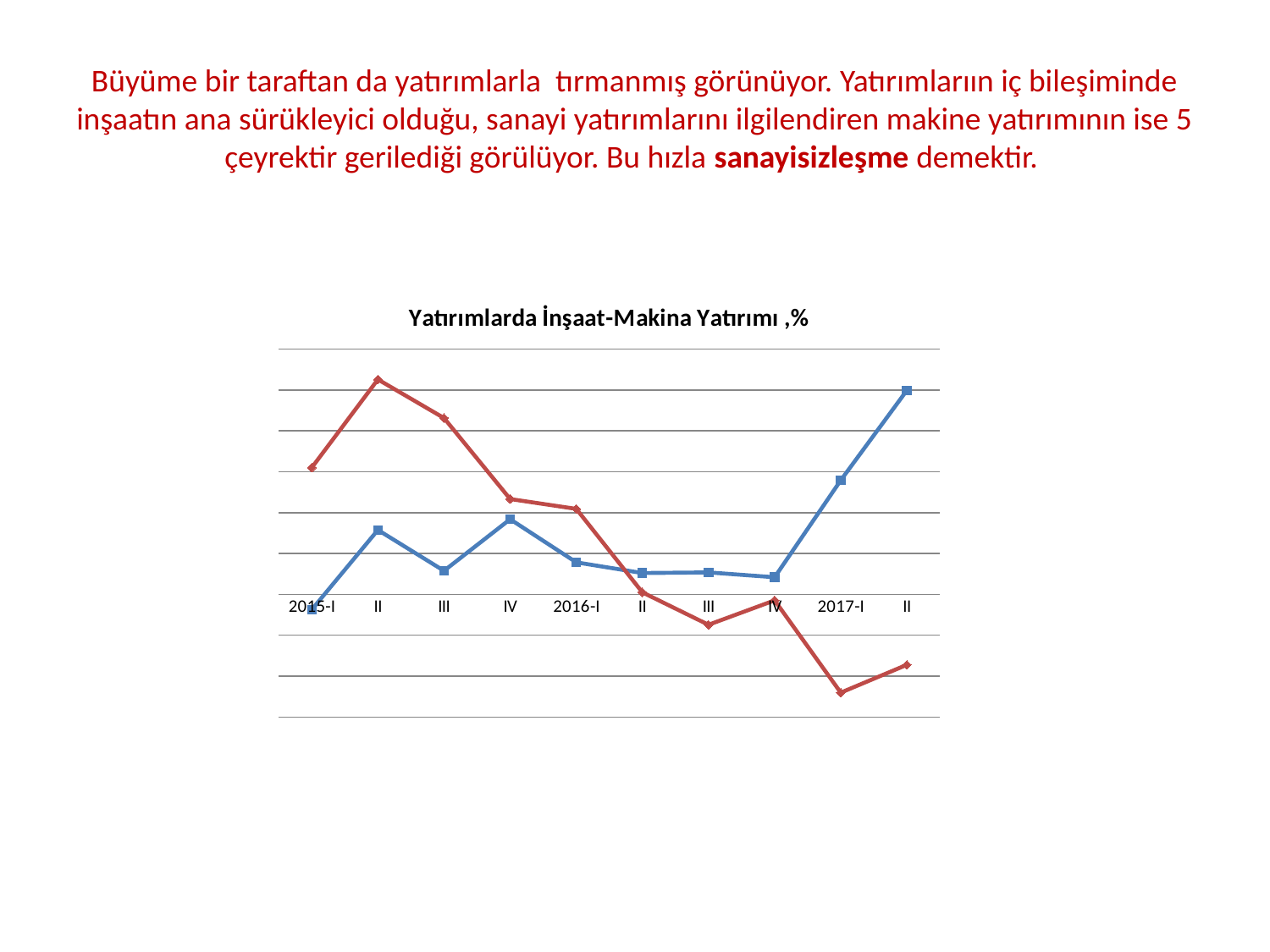

# Büyüme bir taraftan da yatırımlarla  tırmanmış görünüyor. Yatırımlarıın iç bileşiminde inşaatın ana sürükleyici olduğu, sanayi yatırımlarını ilgilendiren makine yatırımının ise 5 çeyrektir gerilediği görülüyor. Bu hızla sanayisizleşme demektir.

### Chart: Yatırımlarda İnşaat-Makina Yatırımı ,%

| Category | İnşaat | Makine ve Teçhizat |
|---|---|---|
| 2015-I | -1.87196258642887 | 15.51038040988778 |
| II | 7.878063667500022 | 26.29765397274493 |
| III | 2.8824117580471653 | 21.581630665835487 |
| IV | 9.196411982944113 | 11.667316033132934 |
| 2016-I | 3.9172464078520353 | 10.461847534291456 |
| II | 2.6070782922199163 | 0.2494241548932276 |
| III | 2.6884816334142343 | -3.7157278503620024 |
| IV | 2.0936493573587627 | -0.7368392926990243 |
| 2017-I | 13.960791903195215 | -12.022530929698553 |
| II | 24.96776404667239 | -8.616695329793421 |